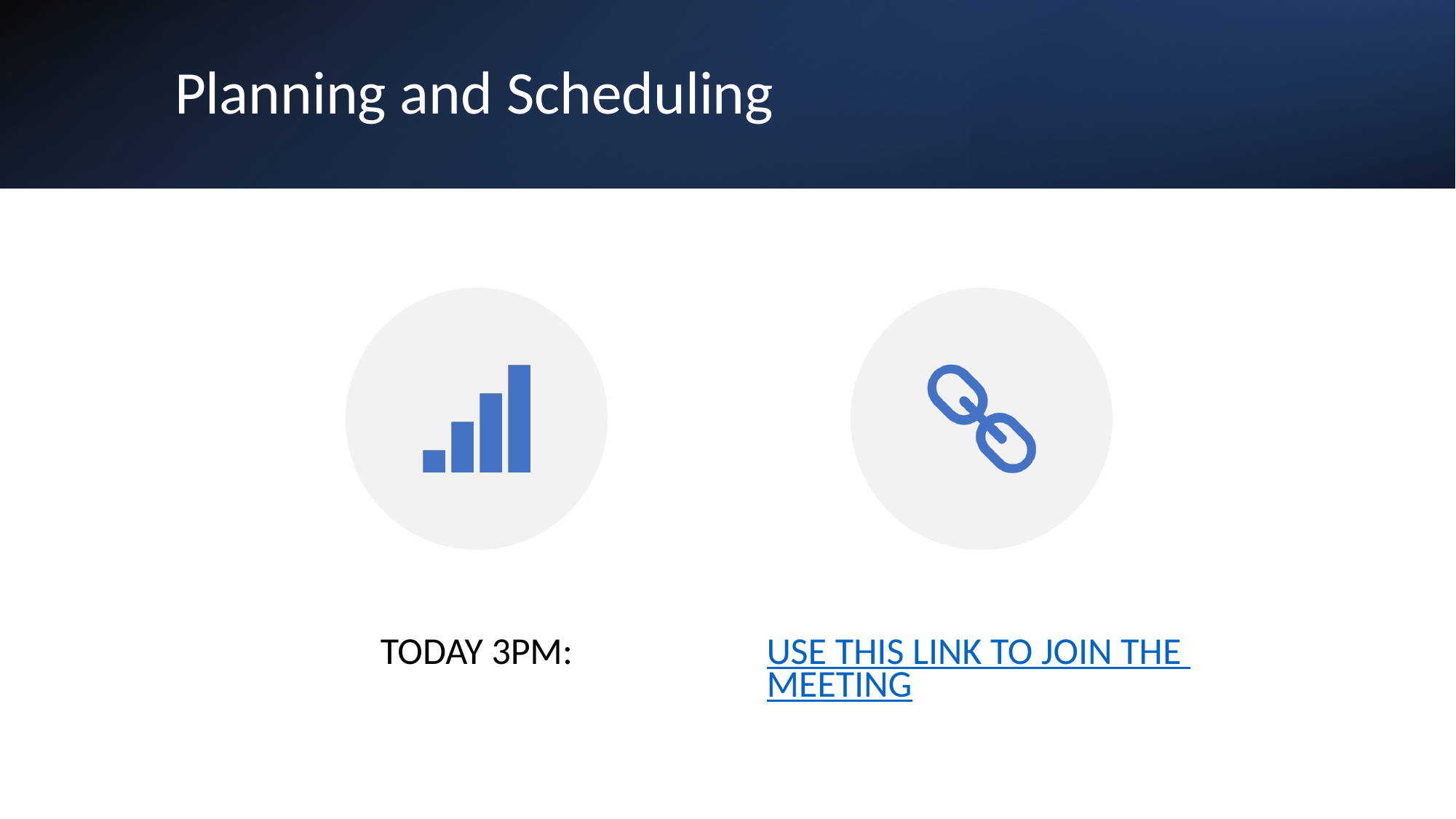

# Planning and Scheduling
Today 3pm:
Use this link to join the meeting